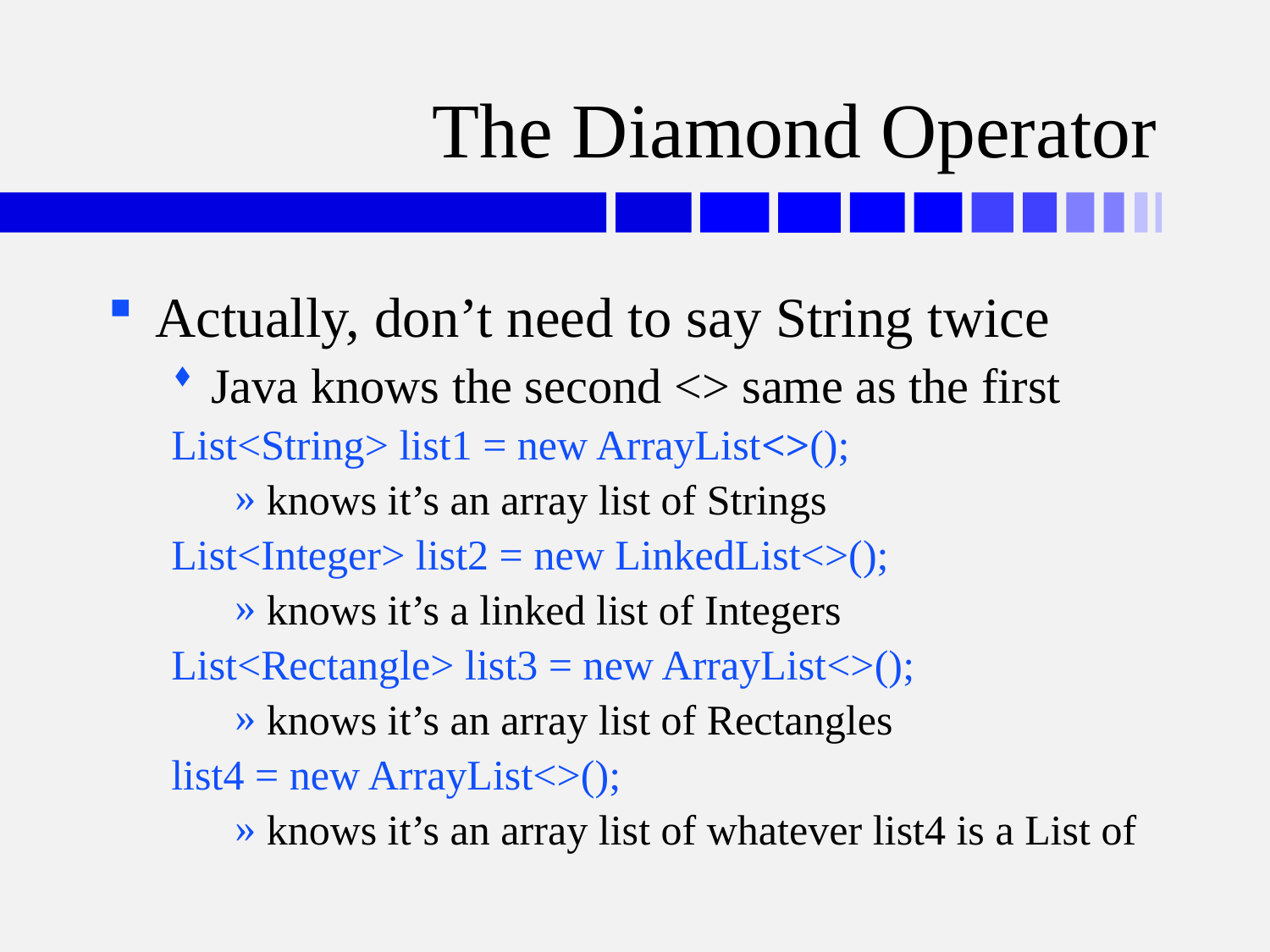

# The Diamond Operator
Actually, don’t need to say String twice
Java knows the second <> same as the first
List<String> list1 = new ArrayList<>();
knows it’s an array list of Strings
List<Integer> list2 = new LinkedList<>();
knows it’s a linked list of Integers
List<Rectangle> list3 = new ArrayList<>();
knows it’s an array list of Rectangles
list4 = new ArrayList<>();
knows it’s an array list of whatever list4 is a List of